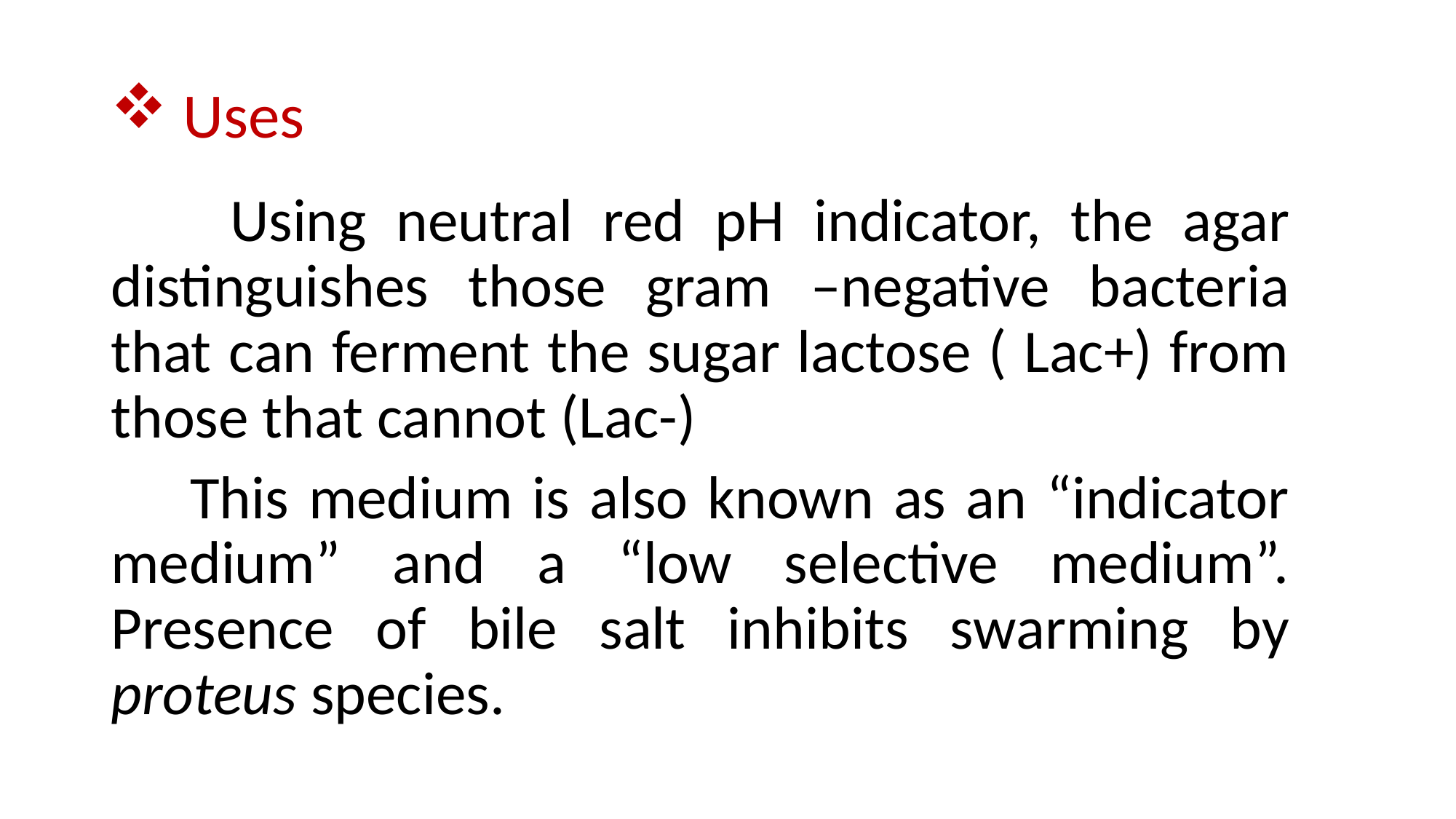

# Uses
    Using neutral red pH indicator, the agar distinguishes those gram –negative bacteria that can ferment the sugar lactose ( Lac+) from those that cannot (Lac-)
    This medium is also known as an “indicator medium” and a “low selective medium”. Presence of bile salt inhibits swarming by proteus species.